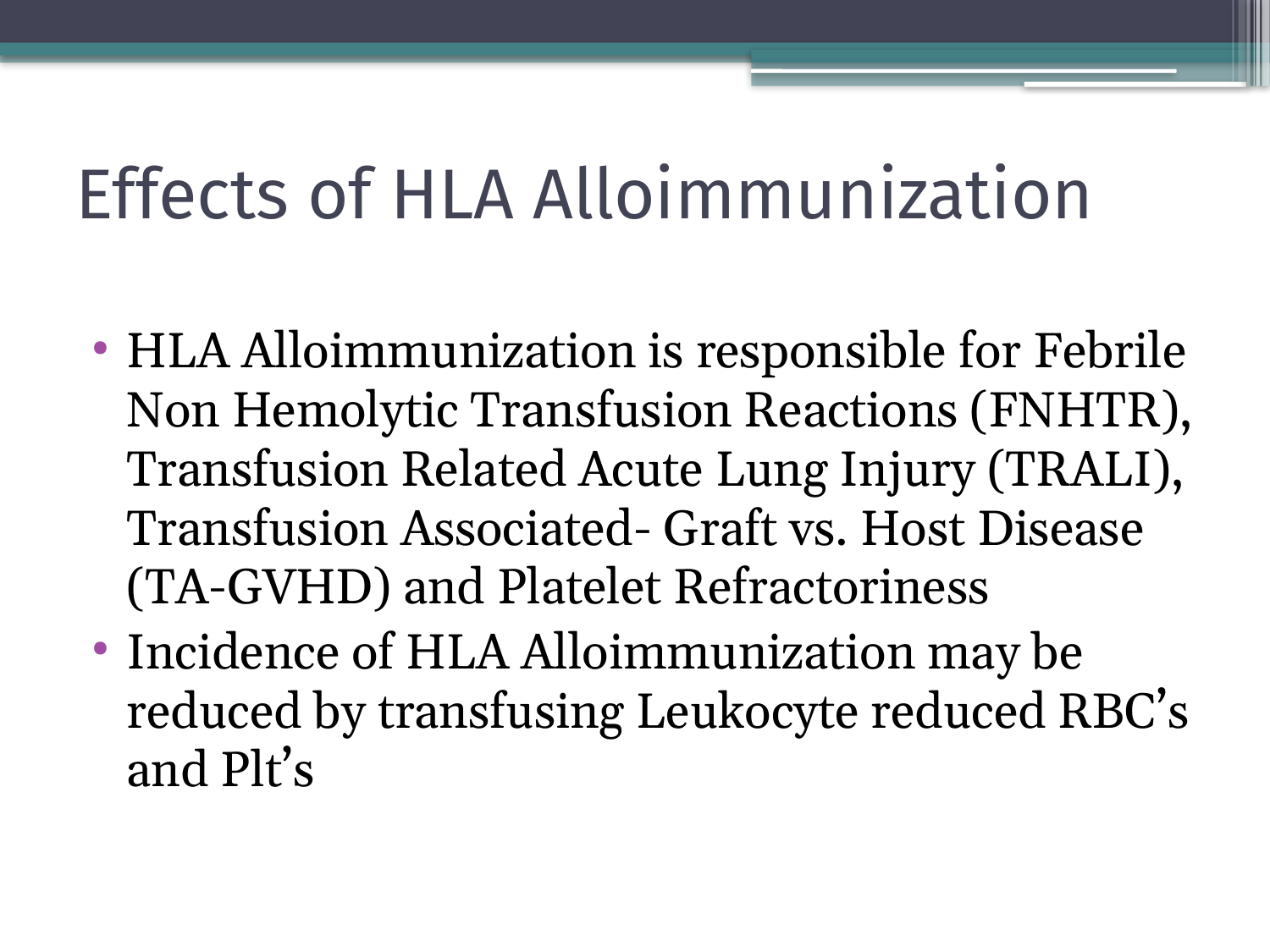

# Effects of HLA Alloimmunization
HLA Alloimmunization is responsible for Febrile Non Hemolytic Transfusion Reactions (FNHTR), Transfusion Related Acute Lung Injury (TRALI), Transfusion Associated- Graft vs. Host Disease (TA-GVHD) and Platelet Refractoriness
Incidence of HLA Alloimmunization may be reduced by transfusing Leukocyte reduced RBC’s and Plt’s